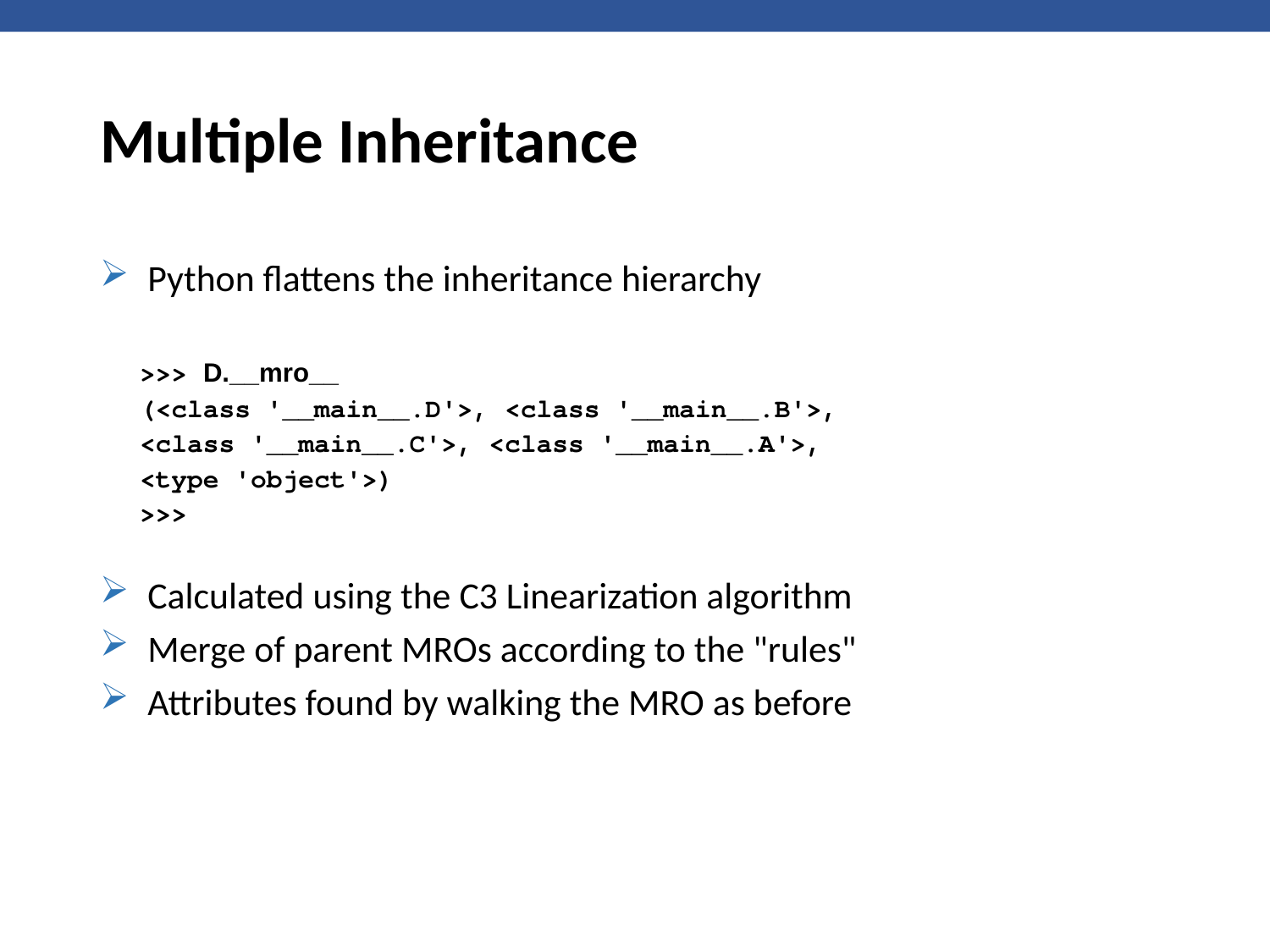

# Multiple Inheritance
Python flattens the inheritance hierarchy

>>> D.__mro__
(<class '__main__.D'>, <class '__main__.B'>,
<class '__main__.C'>, <class '__main__.A'>,
<type 'object'>)
>>>

Calculated using the C3 Linearization algorithm
Merge of parent MROs according to the "rules"
Attributes found by walking the MRO as before